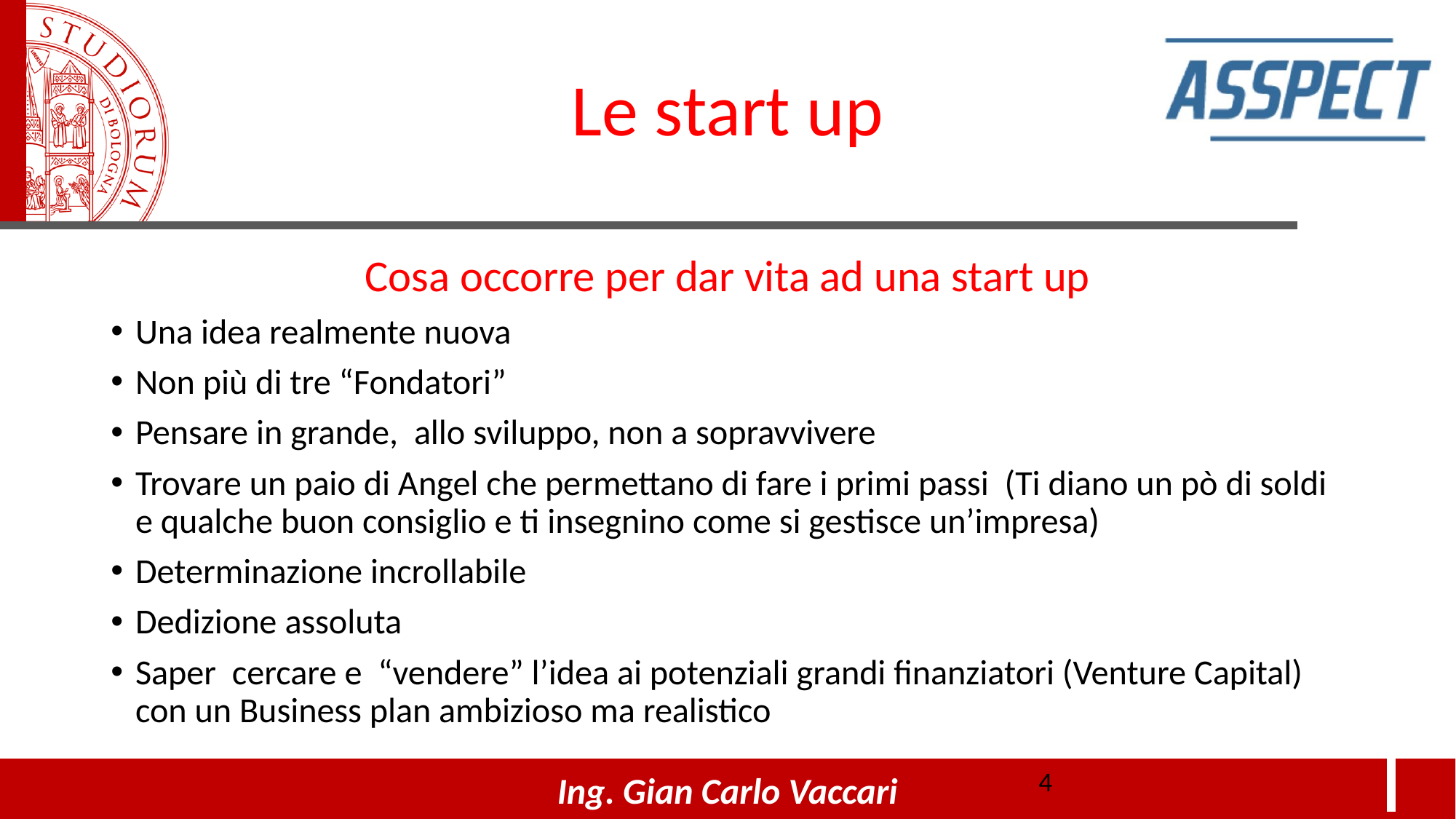

# Le start up
Cosa occorre per dar vita ad una start up
Una idea realmente nuova
Non più di tre “Fondatori”
Pensare in grande,  allo sviluppo, non a sopravvivere
Trovare un paio di Angel che permettano di fare i primi passi  (Ti diano un pò di soldi e qualche buon consiglio e ti insegnino come si gestisce un’impresa)
Determinazione incrollabile
Dedizione assoluta
Saper  cercare e  “vendere” l’idea ai potenziali grandi finanziatori (Venture Capital) con un Business plan ambizioso ma realistico
4
Ing. Gian Carlo Vaccari